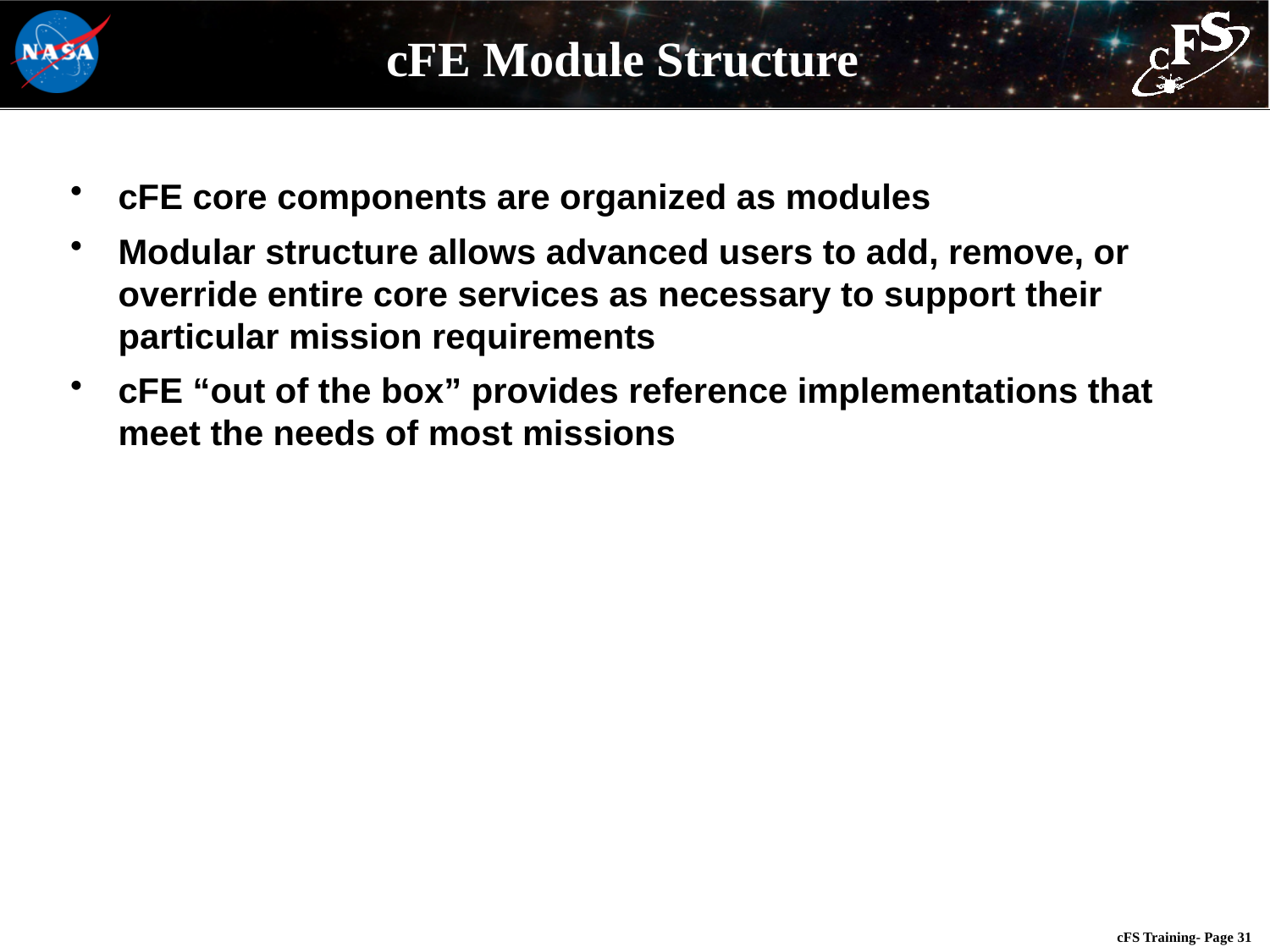

# cFE Module Structure
cFE core components are organized as modules
Modular structure allows advanced users to add, remove, or override entire core services as necessary to support their particular mission requirements
cFE “out of the box” provides reference implementations that meet the needs of most missions